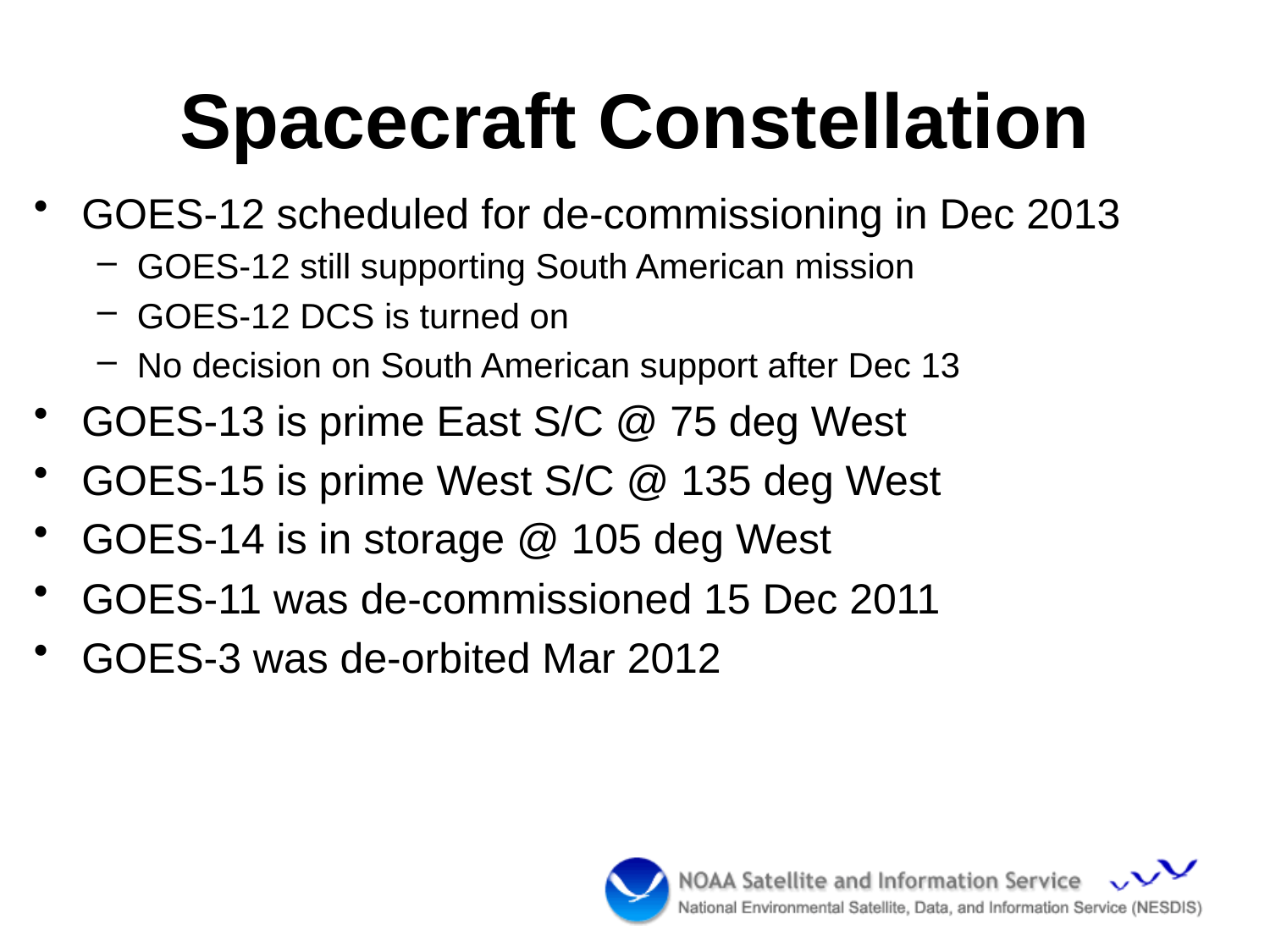

# Spacecraft Constellation
GOES-12 scheduled for de-commissioning in Dec 2013
GOES-12 still supporting South American mission
GOES-12 DCS is turned on
No decision on South American support after Dec 13
GOES-13 is prime East S/C @ 75 deg West
GOES-15 is prime West S/C @ 135 deg West
GOES-14 is in storage @ 105 deg West
GOES-11 was de-commissioned 15 Dec 2011
GOES-3 was de-orbited Mar 2012